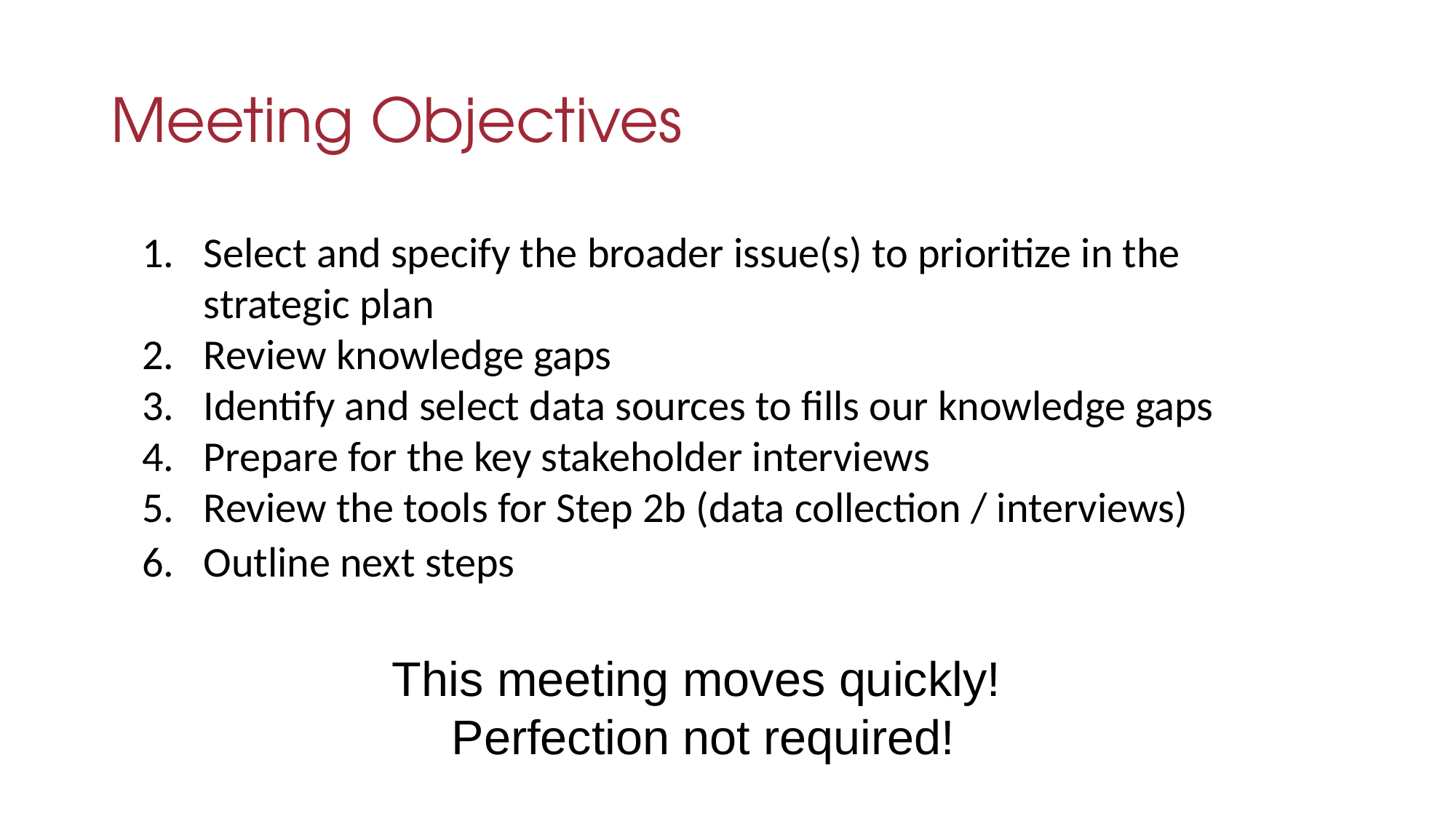

# Meeting Objectives
Select and specify the broader issue(s) to prioritize in the strategic plan
Review knowledge gaps
Identify and select data sources to fills our knowledge gaps
Prepare for the key stakeholder interviews
Review the tools for Step 2b (data collection / interviews)
Outline next steps

This meeting moves quickly!
Perfection not required!